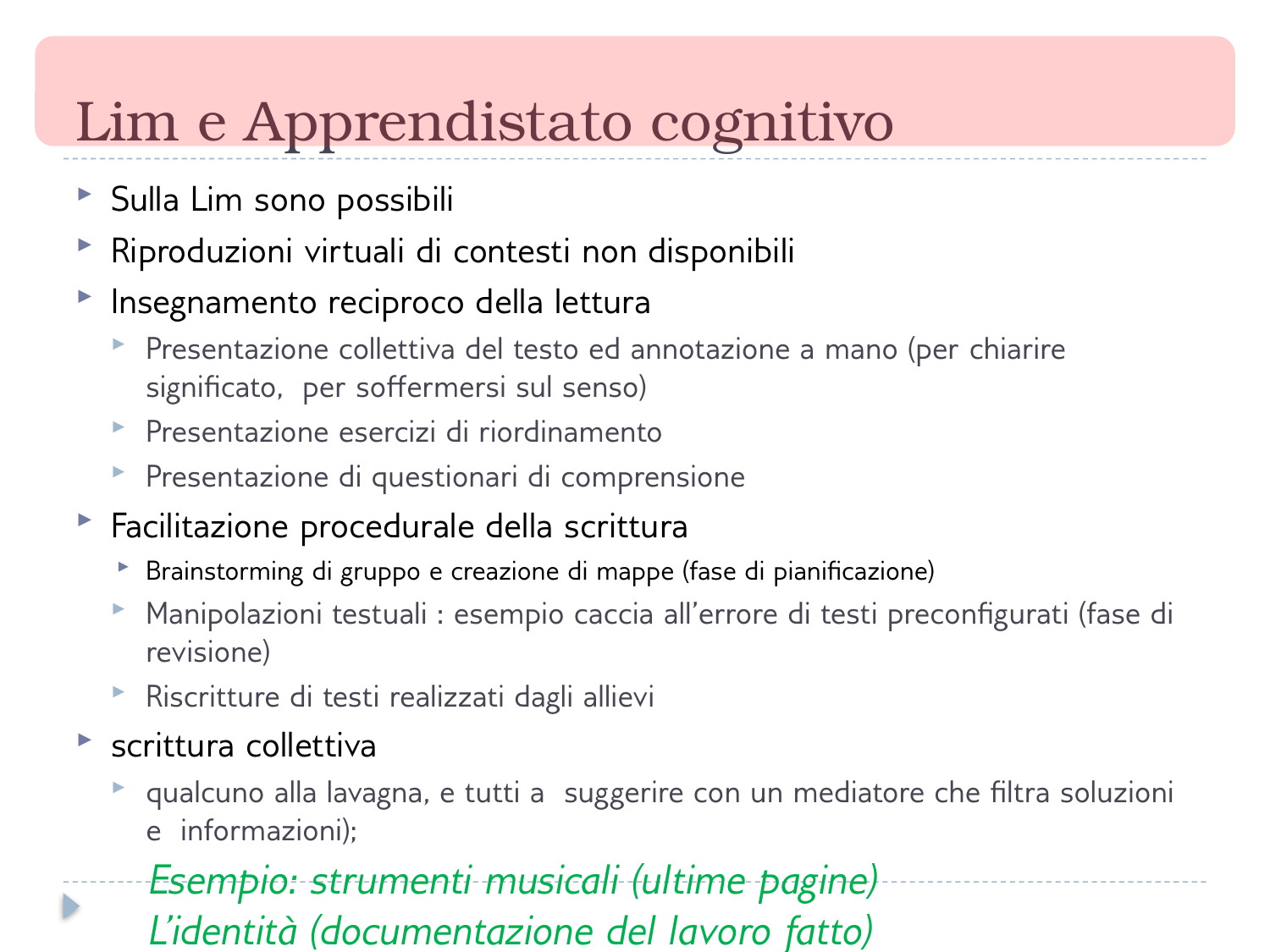

# Lim e Apprendistato cognitivo

Sulla Lim sono possibili
Riproduzioni virtuali di contesti non disponibili
Insegnamento reciproco della lettura
Presentazione collettiva del testo ed annotazione a mano (per chiarire significato,  per soffermersi sul senso)
Presentazione esercizi di riordinamento
Presentazione di questionari di comprensione
Facilitazione procedurale della scrittura
Brainstorming di gruppo e creazione di mappe (fase di pianificazione)
Manipolazioni testuali : esempio caccia all’errore di testi preconfigurati (fase di revisione)
Riscritture di testi realizzati dagli allievi
scrittura collettiva
qualcuno alla lavagna, e tutti a  suggerire con un mediatore che filtra soluzioni e  informazioni);

Esempio: strumenti musicali (ultime pagine)
L’identità (documentazione del lavoro fatto)